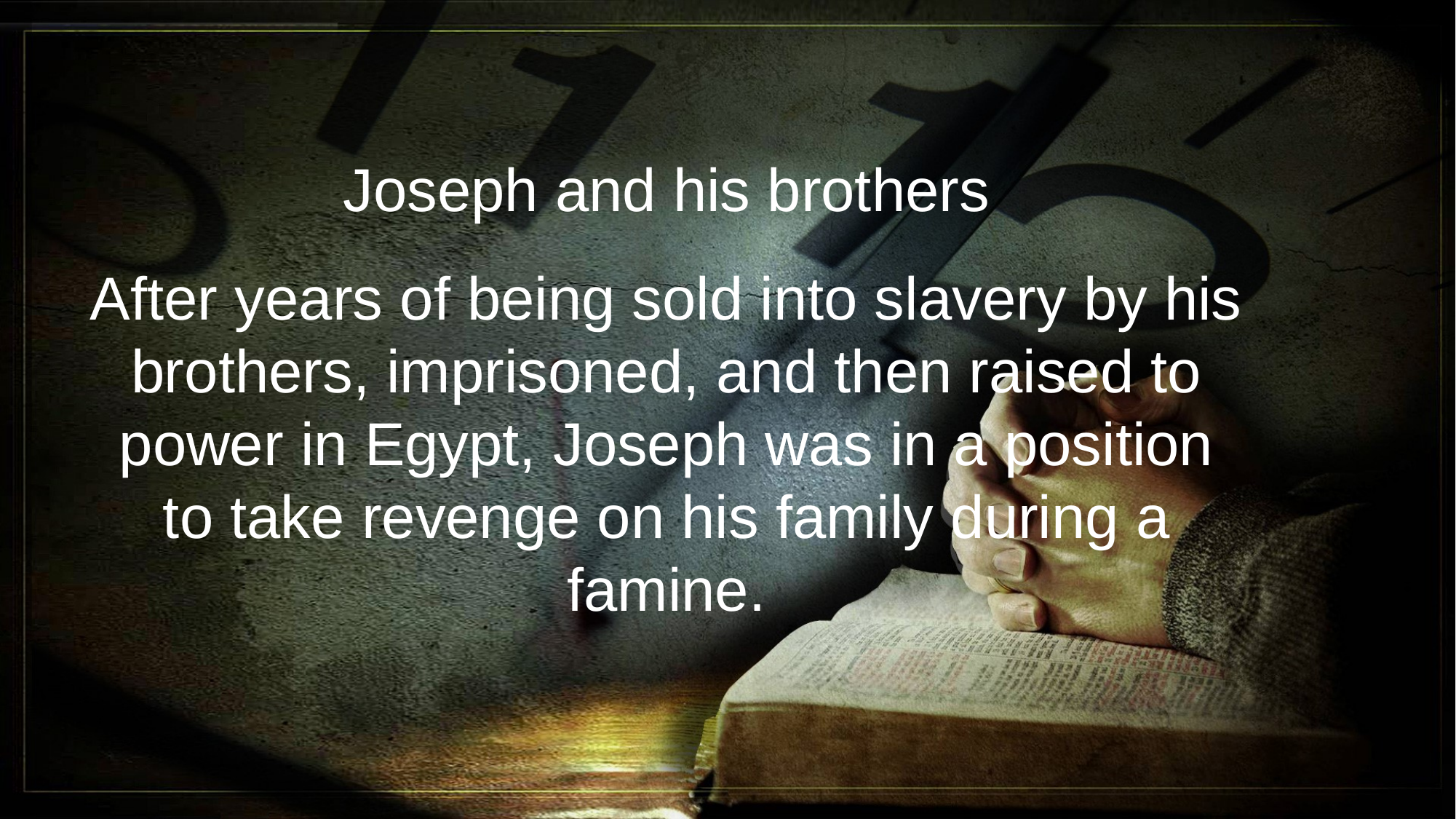

Joseph and his brothers
After years of being sold into slavery by his brothers, imprisoned, and then raised to power in Egypt, Joseph was in a position to take revenge on his family during a famine.